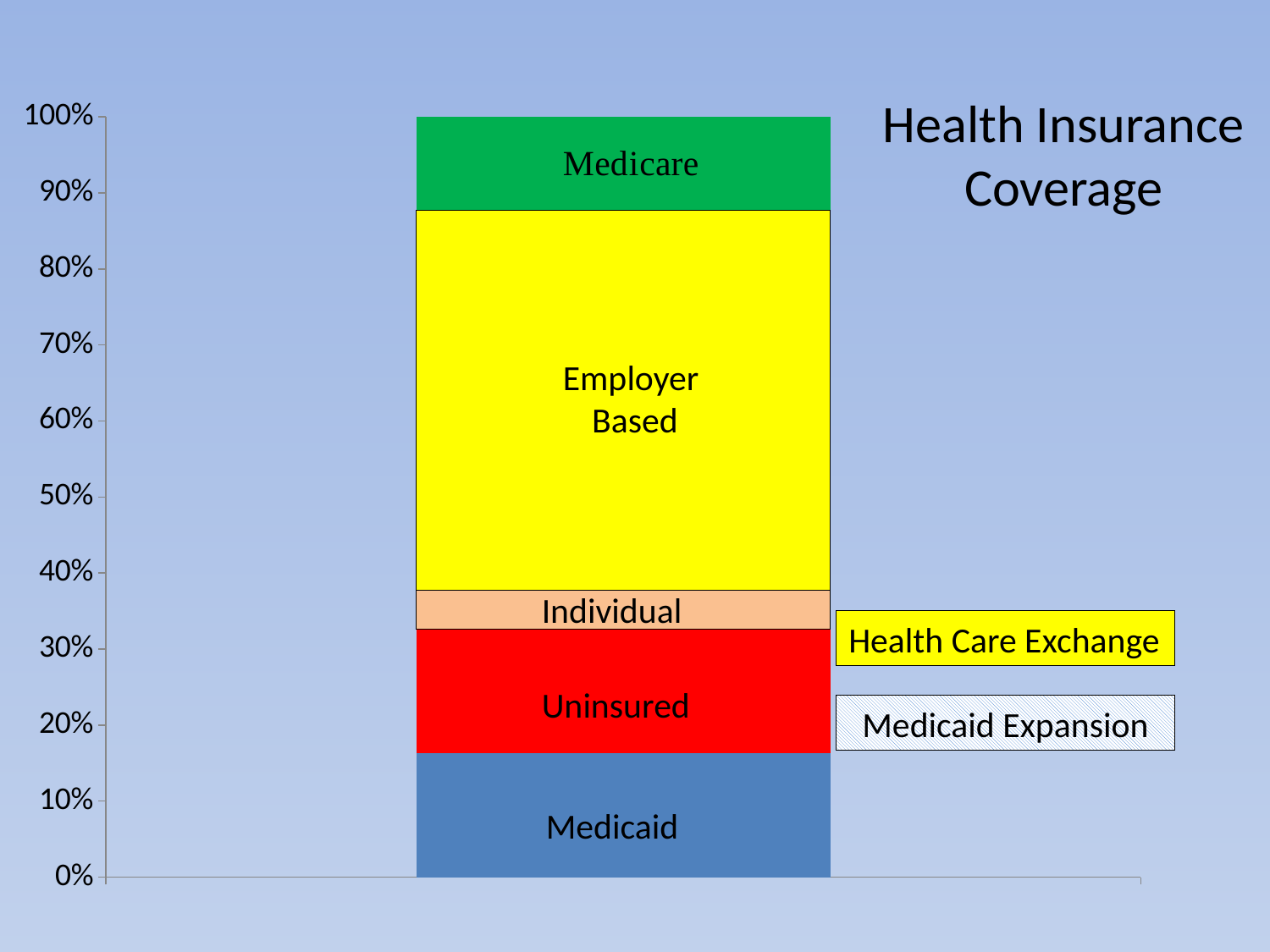

# Health Insurance Coverage

### Chart

| Category | Medicaid | Uninsured | Individual | Employer | Medicare |
|---|---|---|---|---|---|
| Category 1 | 0.16 | 0.16 | 0.05 | 0.49 | 0.12 |
Employer
Based
Individual
Health Care Exchange
Uninsured
Medicaid Expansion
Medicaid